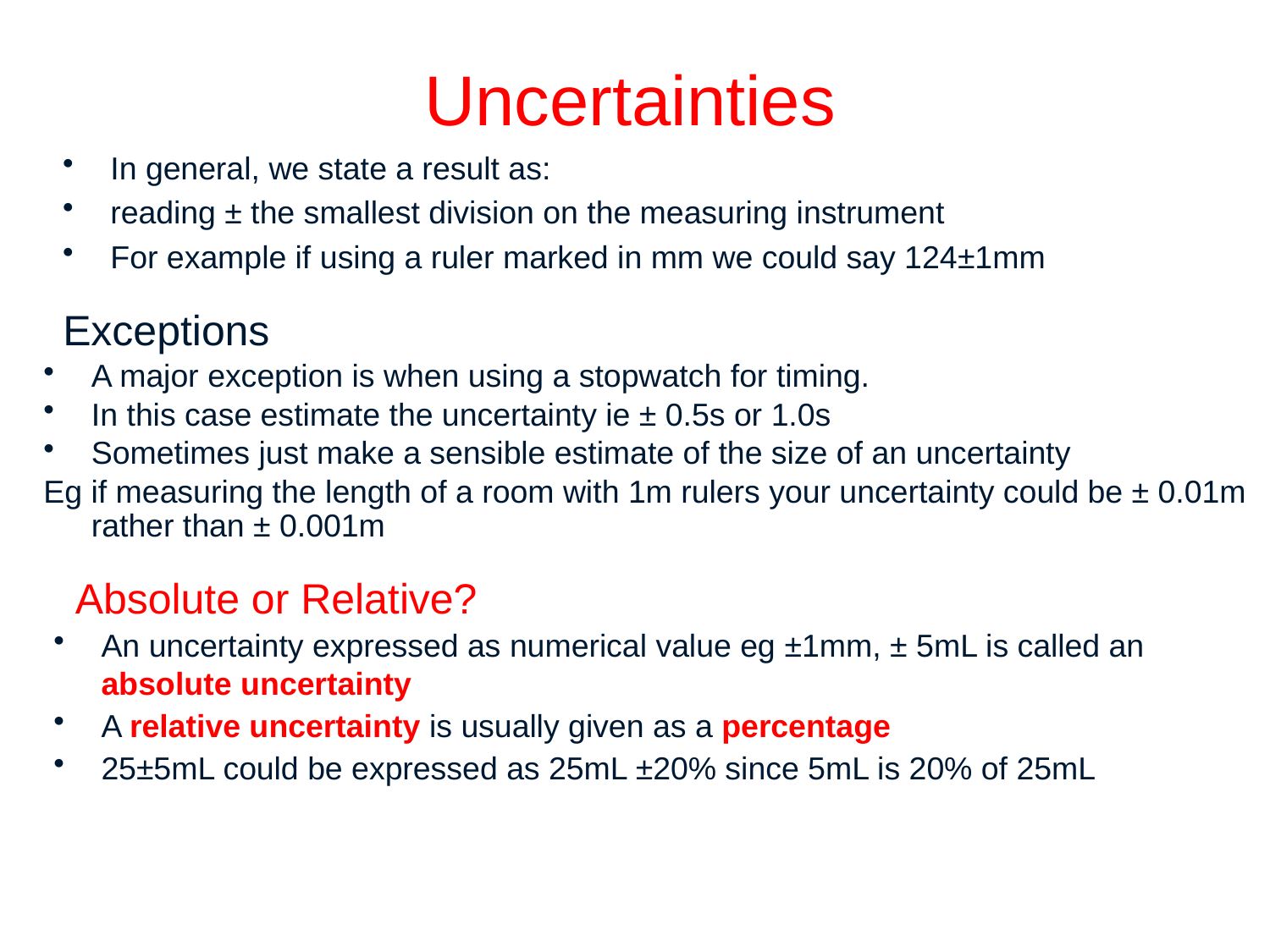

# Uncertainties
In general, we state a result as:
reading ± the smallest division on the measuring instrument
For example if using a ruler marked in mm we could say 124±1mm
Exceptions
A major exception is when using a stopwatch for timing.
In this case estimate the uncertainty ie ± 0.5s or 1.0s
Sometimes just make a sensible estimate of the size of an uncertainty
Eg if measuring the length of a room with 1m rulers your uncertainty could be ± 0.01m rather than ± 0.001m

Absolute or Relative?
An uncertainty expressed as numerical value eg ±1mm, ± 5mL is called an absolute uncertainty
A relative uncertainty is usually given as a percentage
25±5mL could be expressed as 25mL ±20% since 5mL is 20% of 25mL